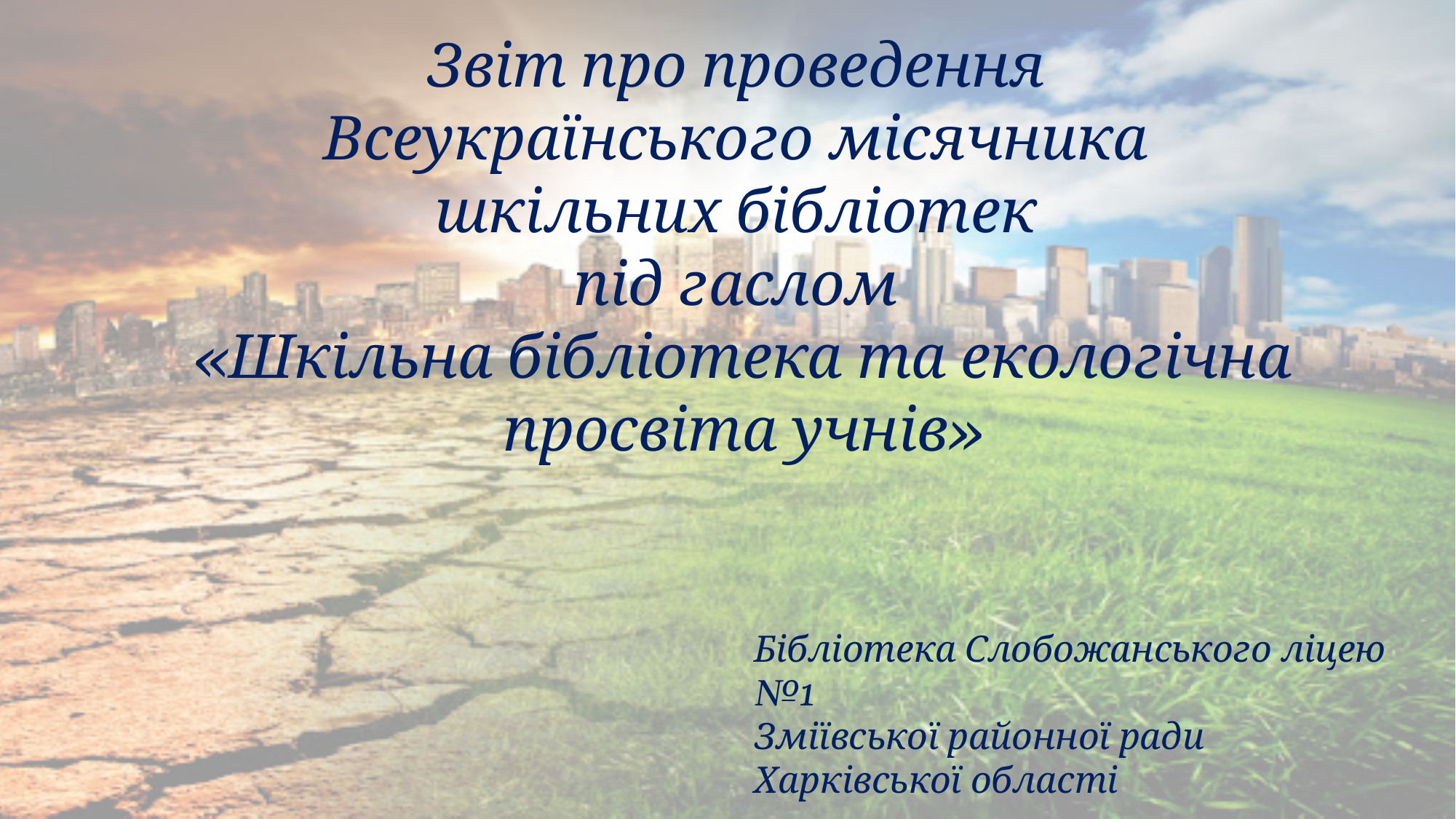

Звіт про проведення
Всеукраїнського місячника
шкільних бібліотек
під гаслом
«Шкільна бібліотека та екологічна просвіта учнів»
Бібліотека Слобожанського ліцею №1
Зміївської районної ради
Харківської області